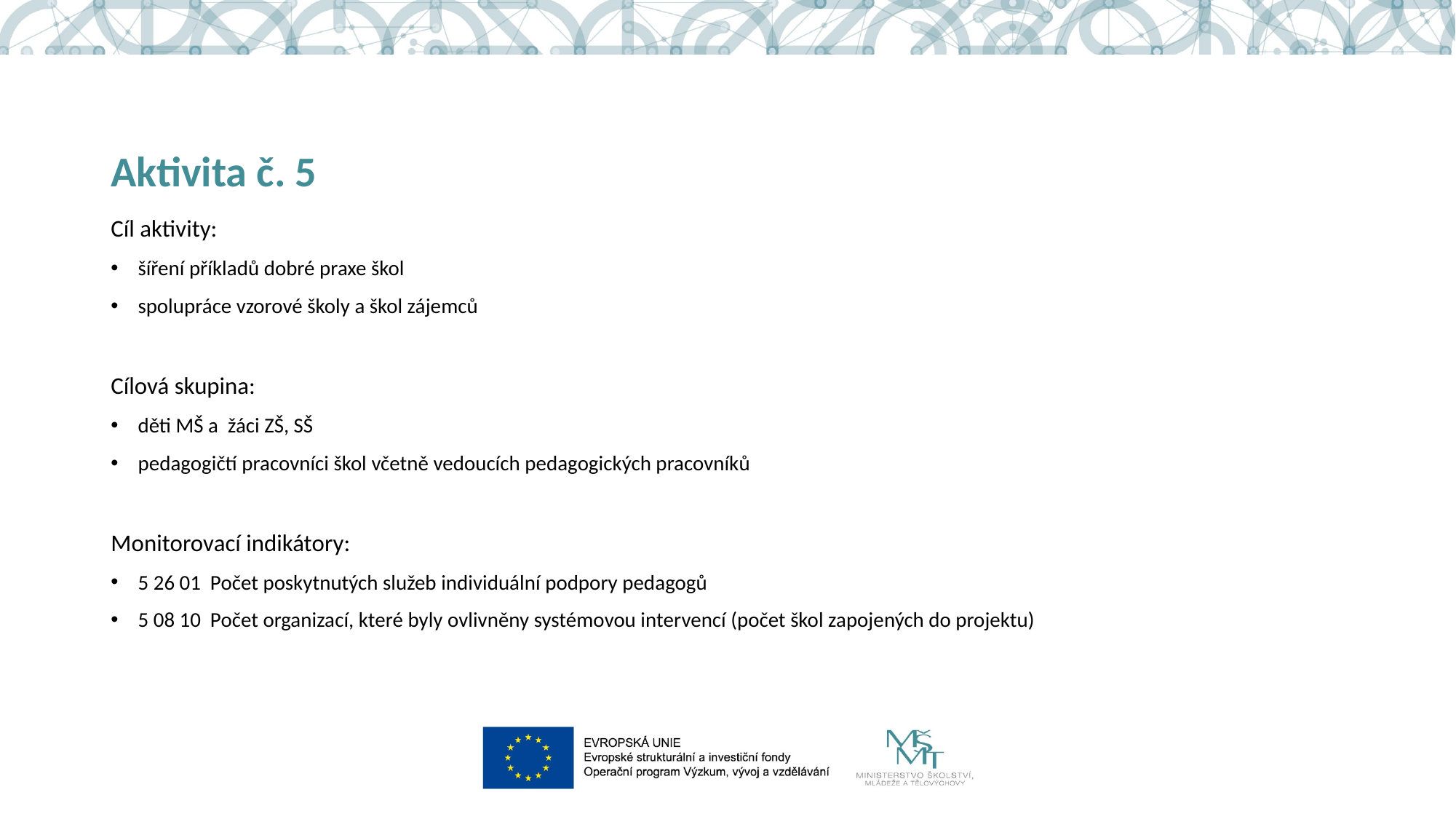

# Aktivita č. 5
Cíl aktivity:
šíření příkladů dobré praxe škol
spolupráce vzorové školy a škol zájemců

Cílová skupina:
děti MŠ a  žáci ZŠ, SŠ
pedagogičtí pracovníci škol včetně vedoucích pedagogických pracovníků

Monitorovací indikátory:
5 26 01  Počet poskytnutých služeb individuální podpory pedagogů
5 08 10  Počet organizací, které byly ovlivněny systémovou intervencí (počet škol zapojených do projektu)